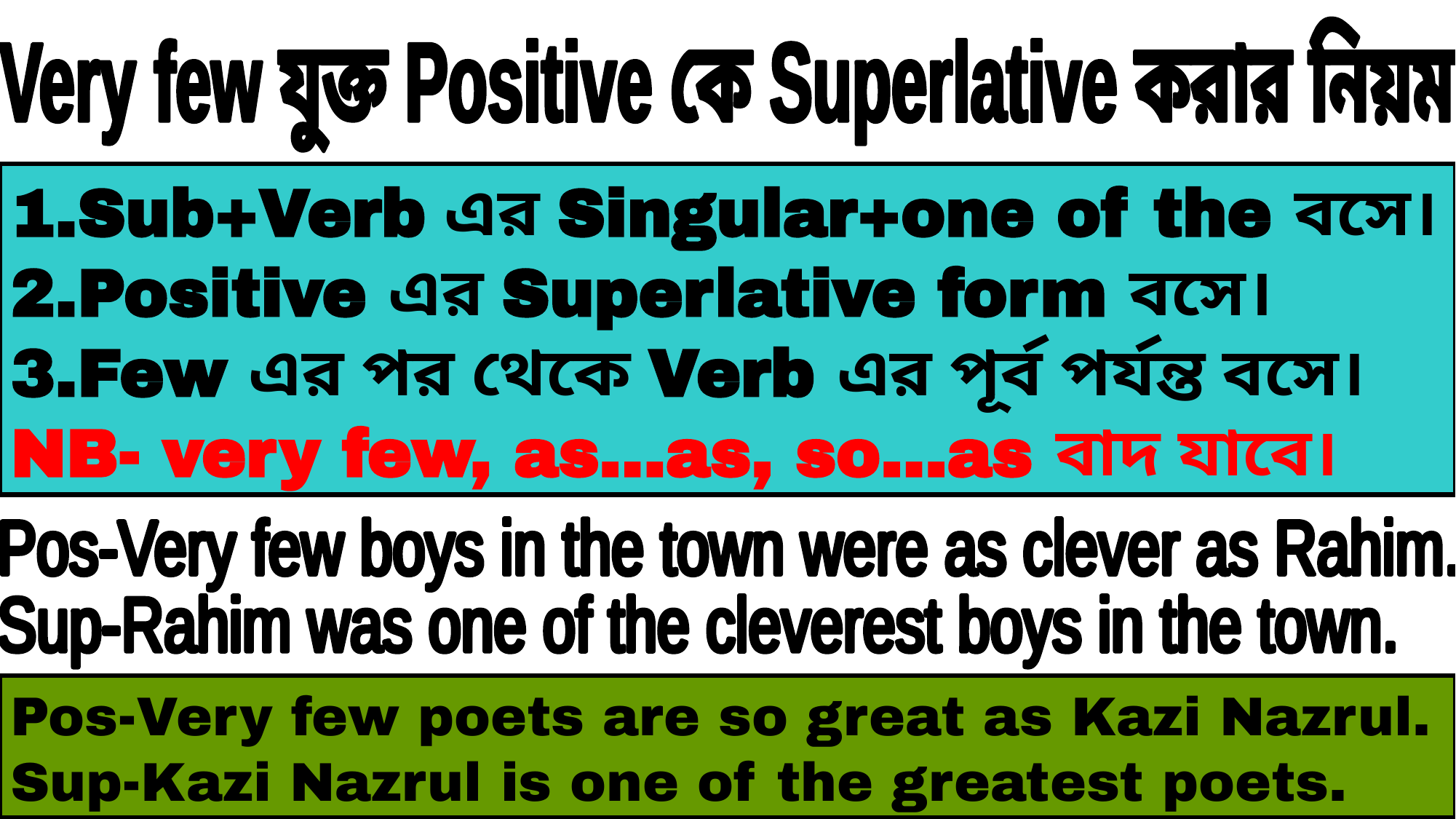

Very few যুক্ত Positive কে Superlative করার নিয়ম
Sub+Verb এর Singular+one of the বসে।
Positive এর Superlative form বসে।
Few এর পর থেকে Verb এর পূর্ব পর্যন্ত বসে।
NB- very few, as…as, so…as বাদ যাবে।
Pos-Very few boys in the town were as clever as Rahim.
Sup-Rahim was one of the cleverest boys in the town.
Pos-Very few poets are so great as Kazi Nazrul.
Sup-Kazi Nazrul is one of the greatest poets.